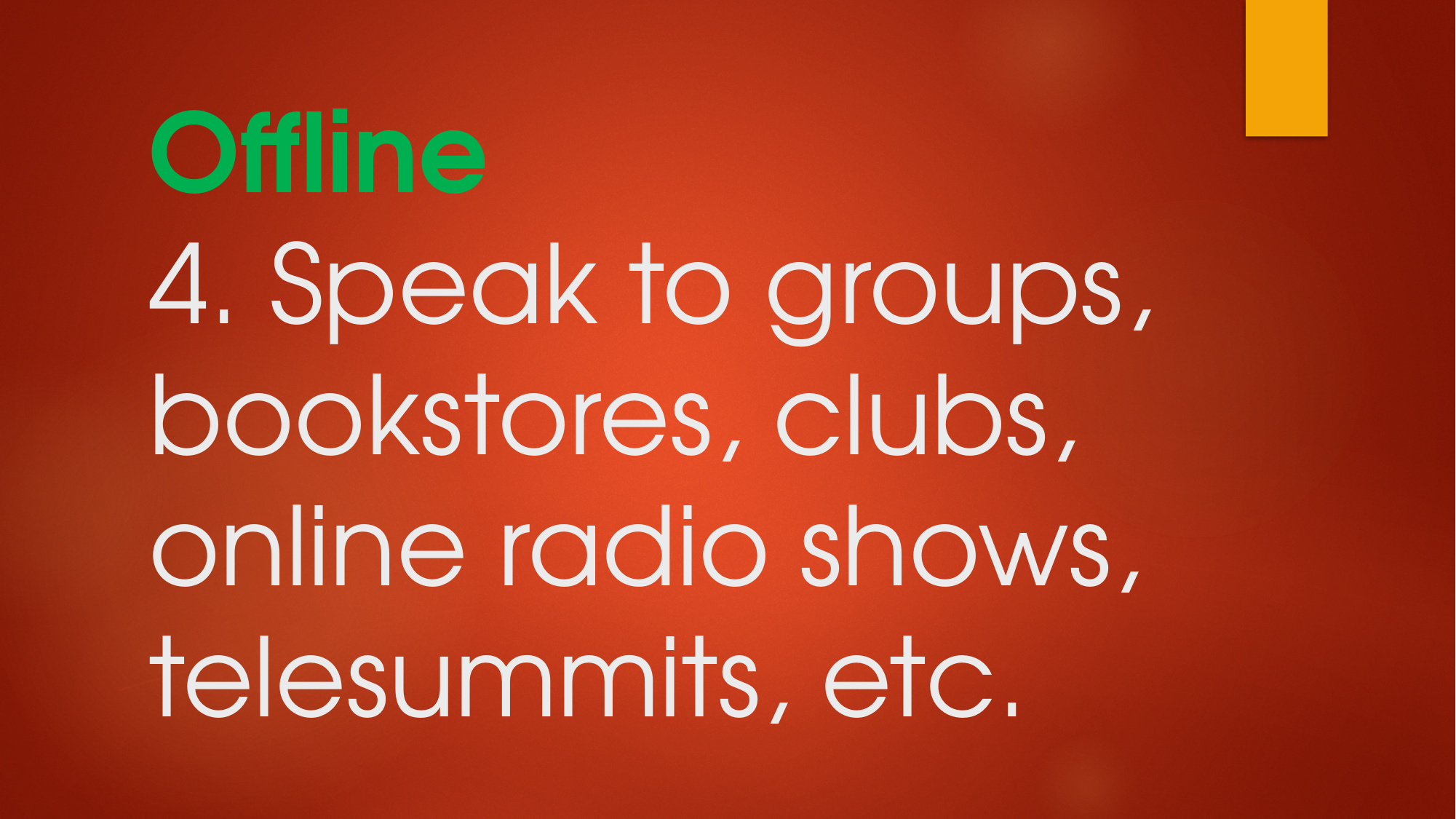

# Offline 4. Speak to groups, bookstores, clubs, online radio shows, telesummits, etc.